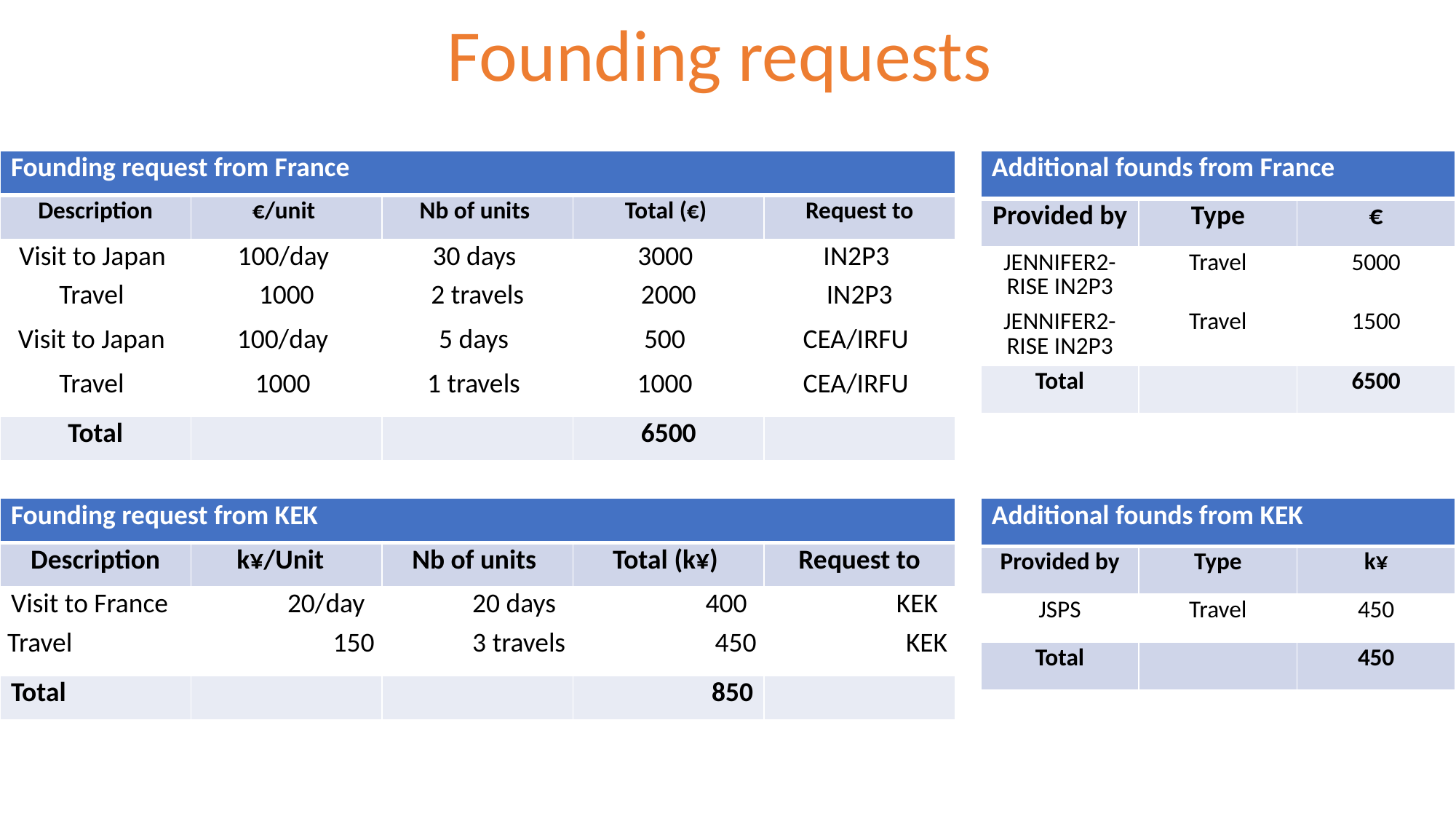

Founding requests
| Founding request from France |  |  |  |  |
| --- | --- | --- | --- | --- |
| Description | €/unit | Nb of units | Total (€) | Request to |
| Visit to Japan | 100/day | 30 days | 3000 | IN2P3 |
| Travel | 1000 | 2 travels | 2000 | IN2P3 |
| Visit to Japan | 100/day | 5 days | 500 | CEA/IRFU |
| Travel | 1000 | 1 travels | 1000 | CEA/IRFU |
| Total |  |  | 6500 |  |
| Additional founds from France |  |  |
| --- | --- | --- |
| Provided by | Type | € |
| JENNIFER2-RISE IN2P3 | Travel | 5000 |
| JENNIFER2-RISE IN2P3 | Travel | 1500 |
| Total |  | 6500 |
| Founding request from KEK |  |  |  |  |
| --- | --- | --- | --- | --- |
| Description | k¥/Unit | Nb of units | Total (k¥) | Request to |
| Visit to France | 20/day | 20 days | 400 | KEK |
| Travel | 150 | 3 travels | 450 | KEK |
| Total |  |  | 850 |  |
| Additional founds from KEK |  |  |
| --- | --- | --- |
| Provided by | Type | k¥ |
| JSPS | Travel | 450 |
| Total |  | 450 |